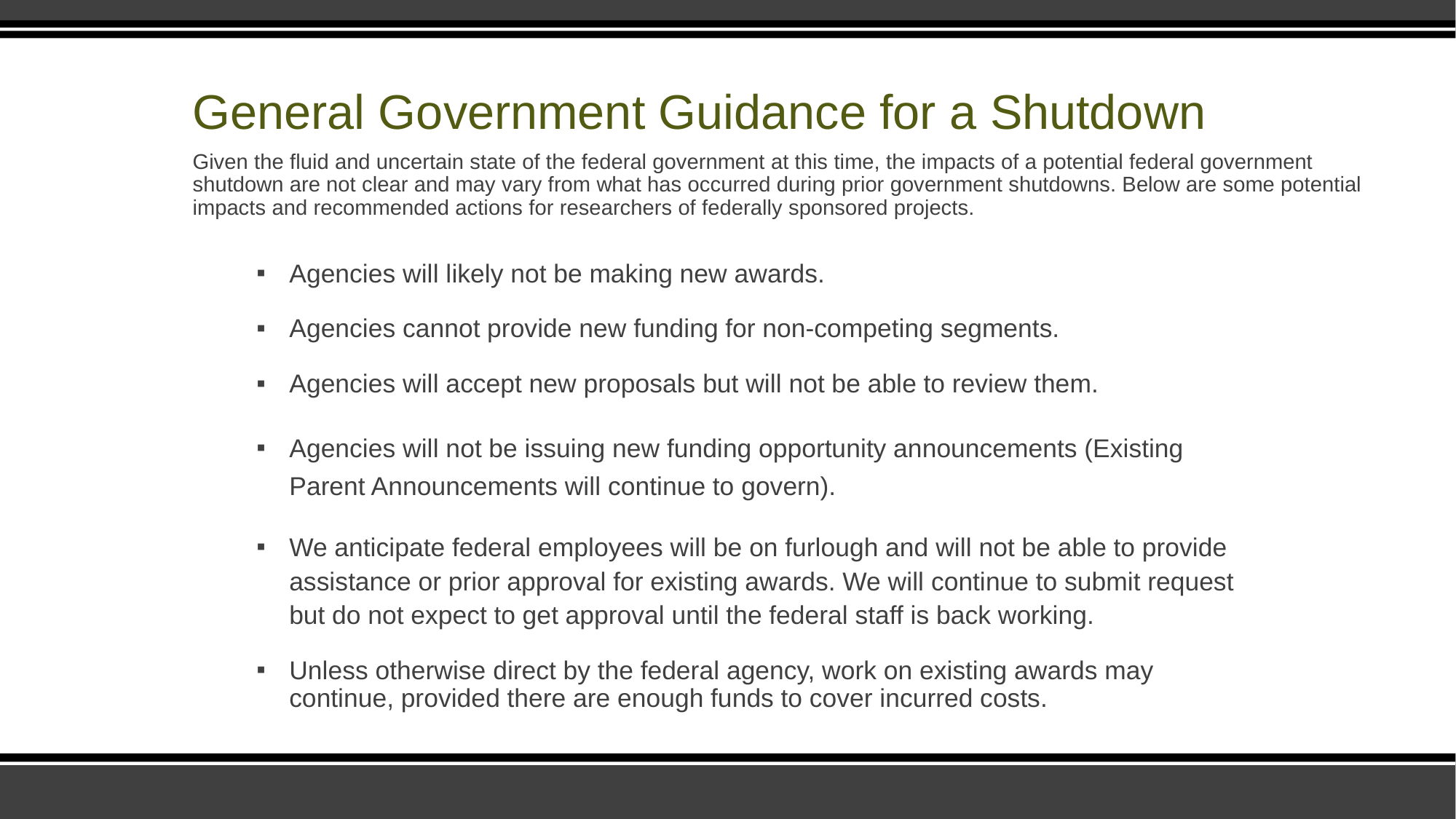

# General Government Guidance for a Shutdown
Given the fluid and uncertain state of the federal government at this time, the impacts of a potential federal government shutdown are not clear and may vary from what has occurred during prior government shutdowns. Below are some potential impacts and recommended actions for researchers of federally sponsored projects.

Agencies will likely not be making new awards.
Agencies cannot provide new funding for non-competing segments.
Agencies will accept new proposals but will not be able to review them.
Agencies will not be issuing new funding opportunity announcements (Existing Parent Announcements will continue to govern).
We anticipate federal employees will be on furlough and will not be able to provide assistance or prior approval for existing awards. We will continue to submit request but do not expect to get approval until the federal staff is back working.
Unless otherwise direct by the federal agency, work on existing awards may continue, provided there are enough funds to cover incurred costs.